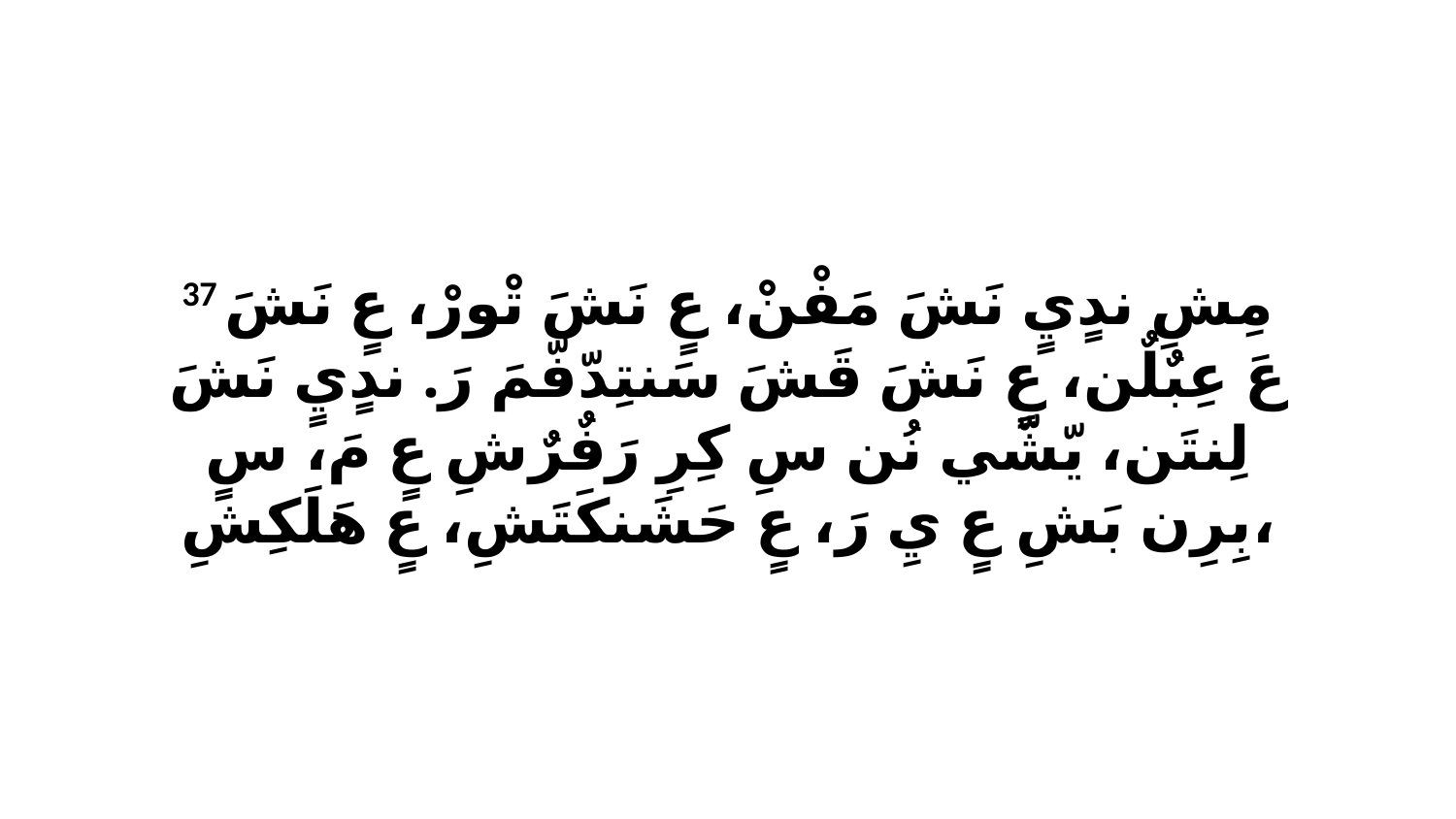

37 مِشِ ندٍيٍ نَشَ مَفْنْ، عٍ نَشَ تْورْ، عٍ نَشَ عَ عِبٌلٌن، عٍ نَشَ قَشَ سَنتِدّفّمَ رَ. ندٍيٍ نَشَ لِنتَن، يّشّي نُن سِ كِرِ رَفٌرٌشِ عٍ مَ، سٍ بِرِن بَشِ عٍ يِ رَ، عٍ حَشَنكَتَشِ، عٍ هَلَكِشِ،